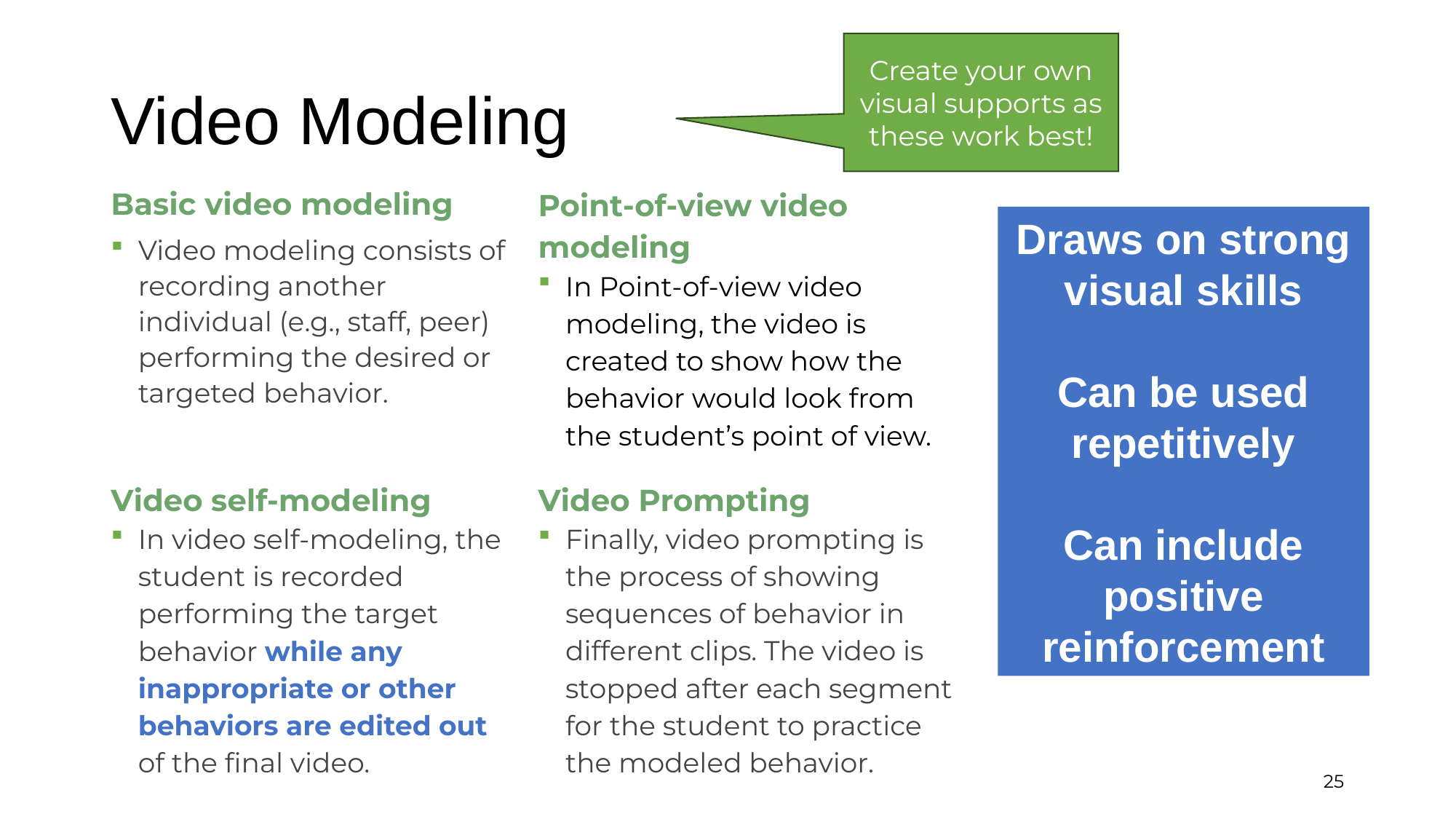

Create your own visual supports as these work best!
# Video Modeling
Basic video modeling
Video modeling consists of recording another individual (e.g., staff, peer) performing the desired or targeted behavior.
Point-of-view video modeling
In Point-of-view video modeling, the video is created to show how the behavior would look from the student’s point of view.
Draws on strong visual skills

Can be used repetitively

Can include positive reinforcement
Video self-modeling
In video self-modeling, the student is recorded performing the target behavior while any inappropriate or other behaviors are edited out of the final video.
Video Prompting
Finally, video prompting is the process of showing sequences of behavior in different clips. The video is stopped after each segment for the student to practice the modeled behavior.
25